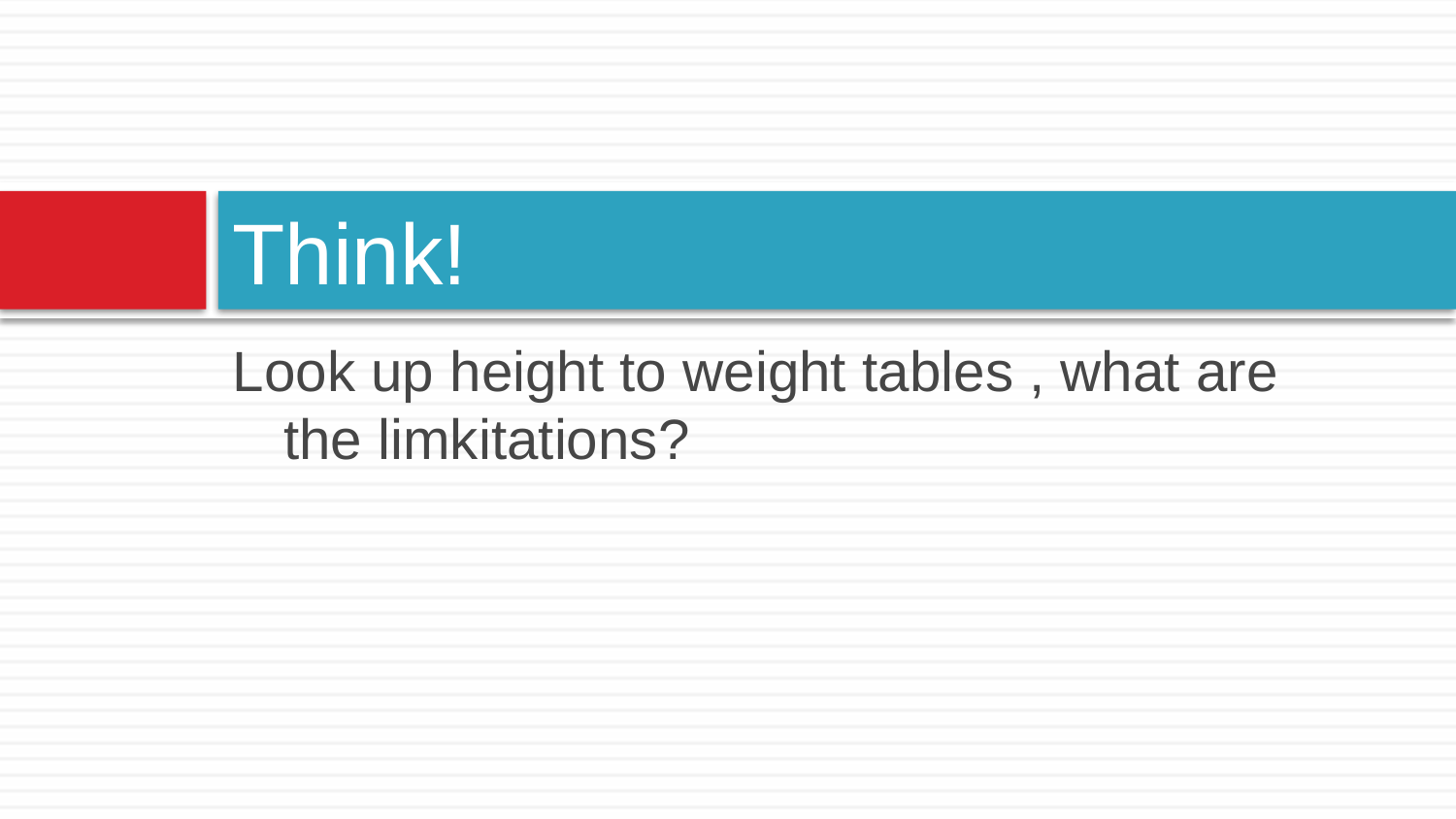

# Think!
Look up height to weight tables , what are the limkitations?